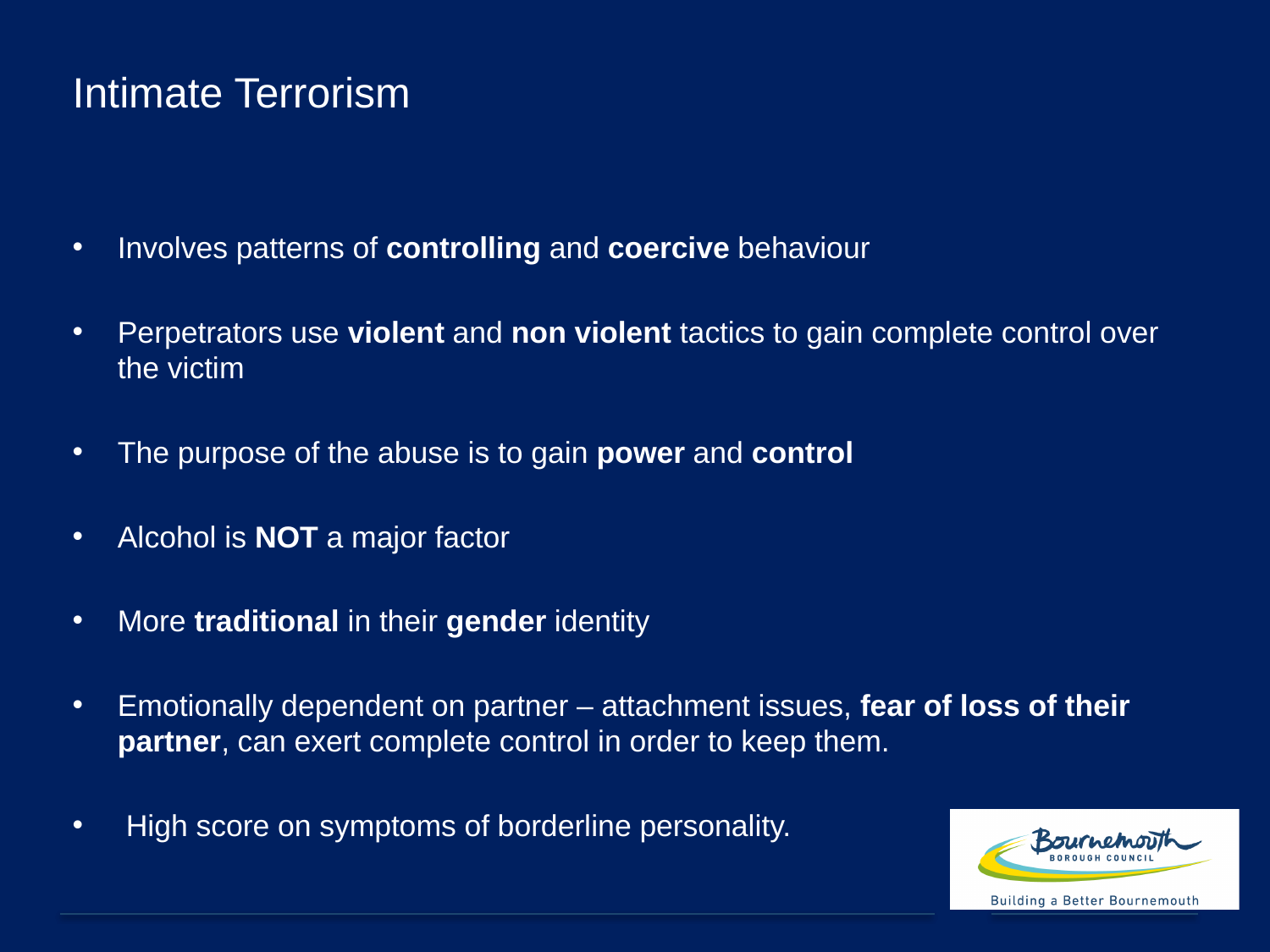

# Intimate Terrorism

Involves patterns of controlling and coercive behaviour

Perpetrators use violent and non violent tactics to gain complete control over the victim

The purpose of the abuse is to gain power and control

Alcohol is NOT a major factor

More traditional in their gender identity

Emotionally dependent on partner – attachment issues, fear of loss of their partner, can exert complete control in order to keep them.

 High score on symptoms of borderline personality.